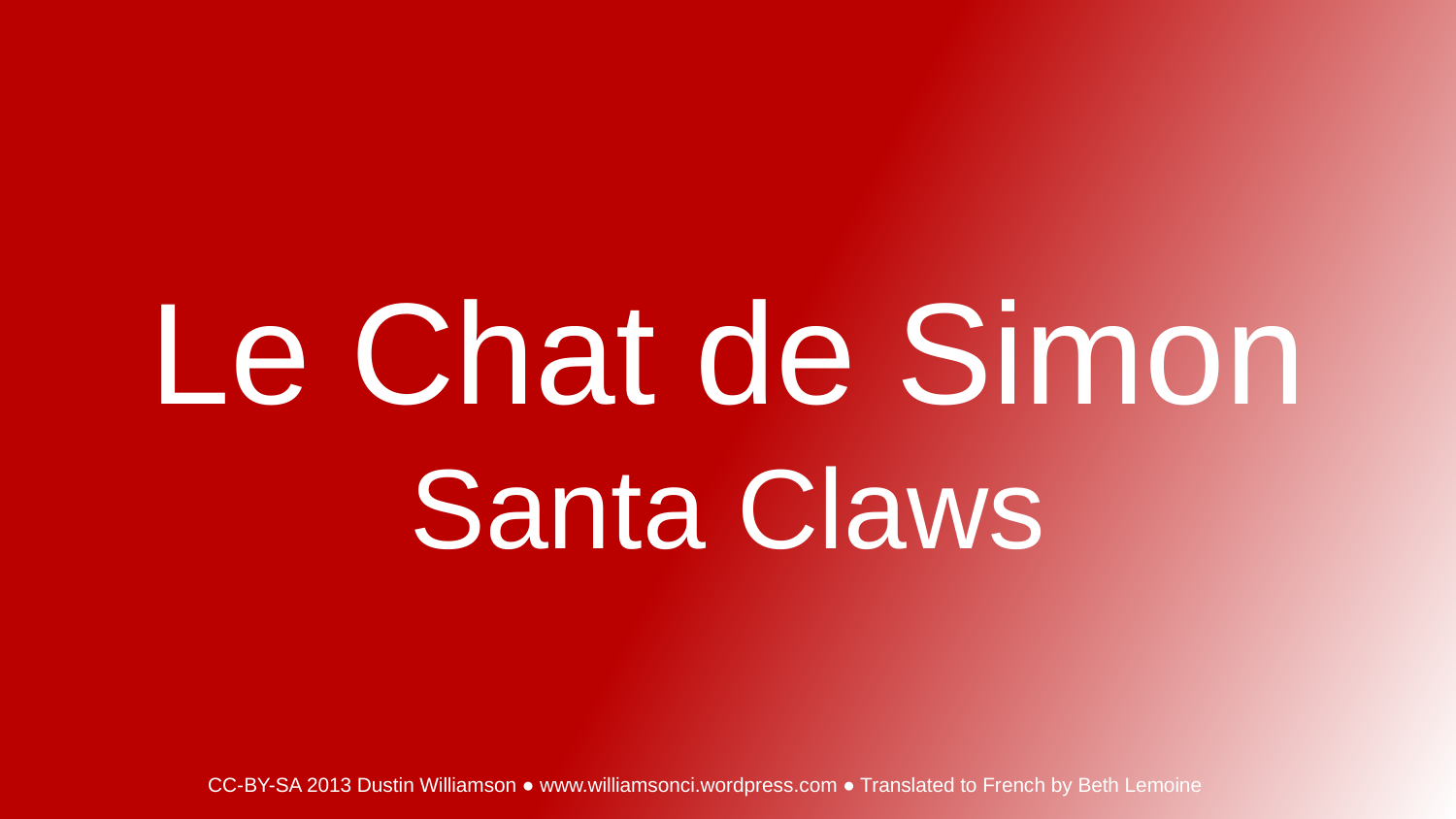

# Le Chat de Simon
Santa Claws
CC-BY-SA 2013 Dustin Williamson ● www.williamsonci.wordpress.com ● Translated to French by Beth Lemoine